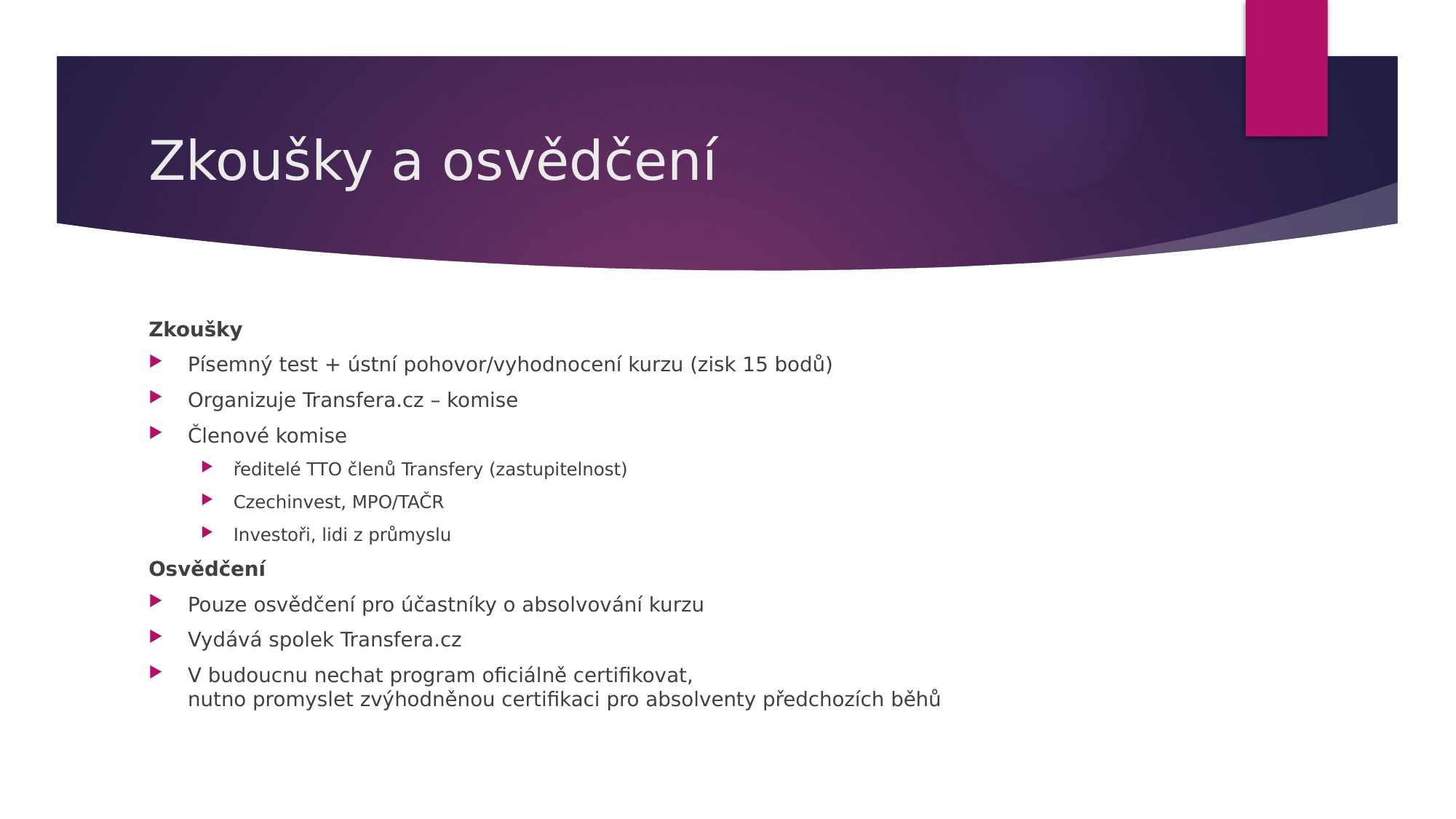

# Zkoušky a osvědčení
Zkoušky
Písemný test + ústní pohovor/vyhodnocení kurzu (zisk 15 bodů)
Organizuje Transfera.cz – komise
Členové komise
ředitelé TTO členů Transfery (zastupitelnost)
Czechinvest, MPO/TAČR
Investoři, lidi z průmyslu
Osvědčení
Pouze osvědčení pro účastníky o absolvování kurzu
Vydává spolek Transfera.cz
V budoucnu nechat program oficiálně certifikovat,
nutno promyslet zvýhodněnou certifikaci pro absolventy předchozích běhů